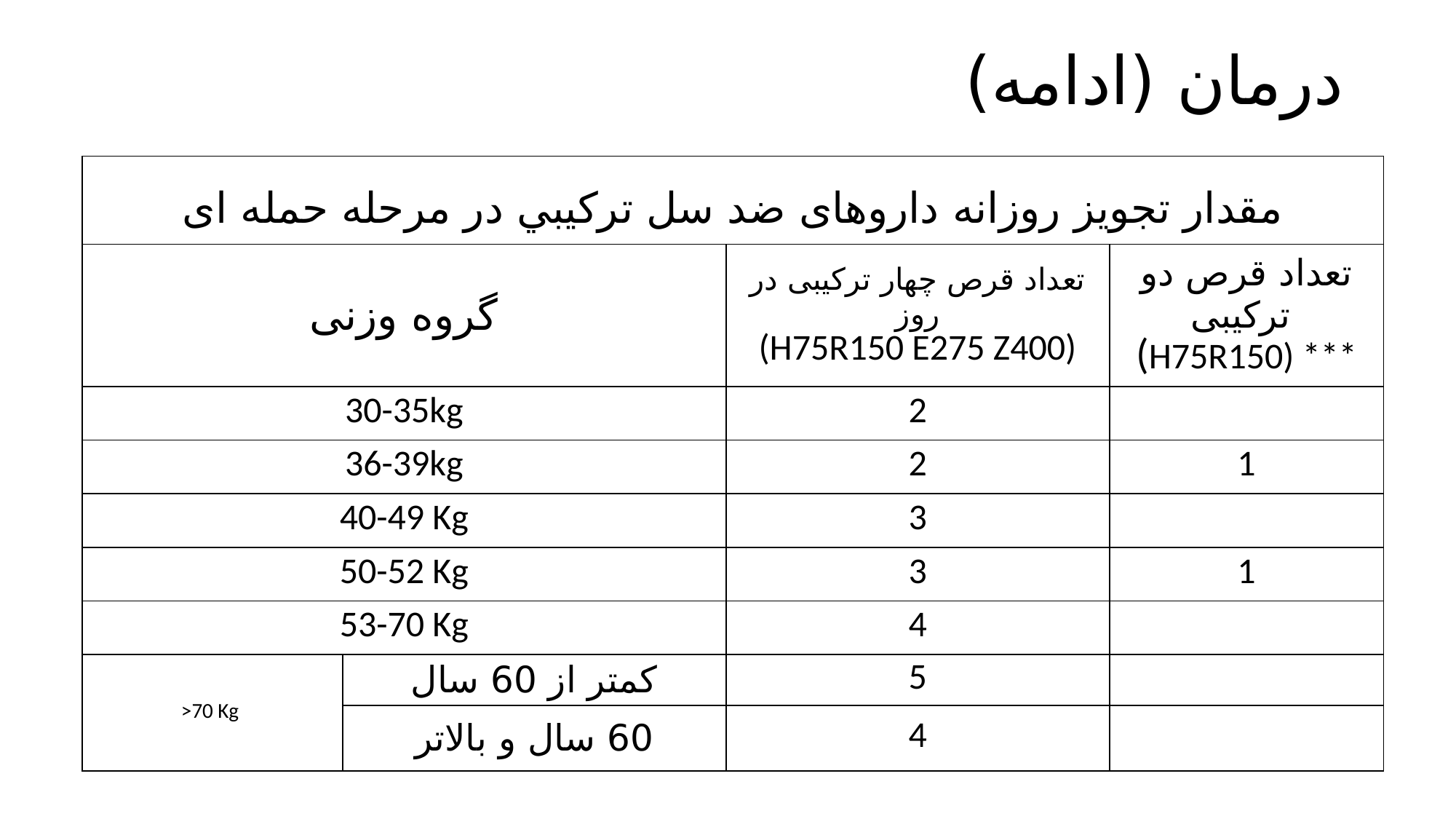

# درمان (ادامه)
| مقدار تجويز روزانه داروهای ضد سل تركيبي در مرحله حمله ای |  |  |  |
| --- | --- | --- | --- |
| گروه وزنی |  | تعداد قرص چهار ترکیبی در روز (H75R150 E275 Z400) | تعداد قرص دو ترکیبی (H75R150) \*\*\* |
| 30-35kg |  | 2 |  |
| 36-39kg |  | 2 | 1 |
| 40-49 Kg |  | 3 |  |
| 50-52 Kg |  | 3 | 1 |
| 53-70 Kg |  | 4 |  |
| >70 Kg | کمتر از 60 سال | 5 |  |
|  | 60 سال و بالاتر | 4 |  |